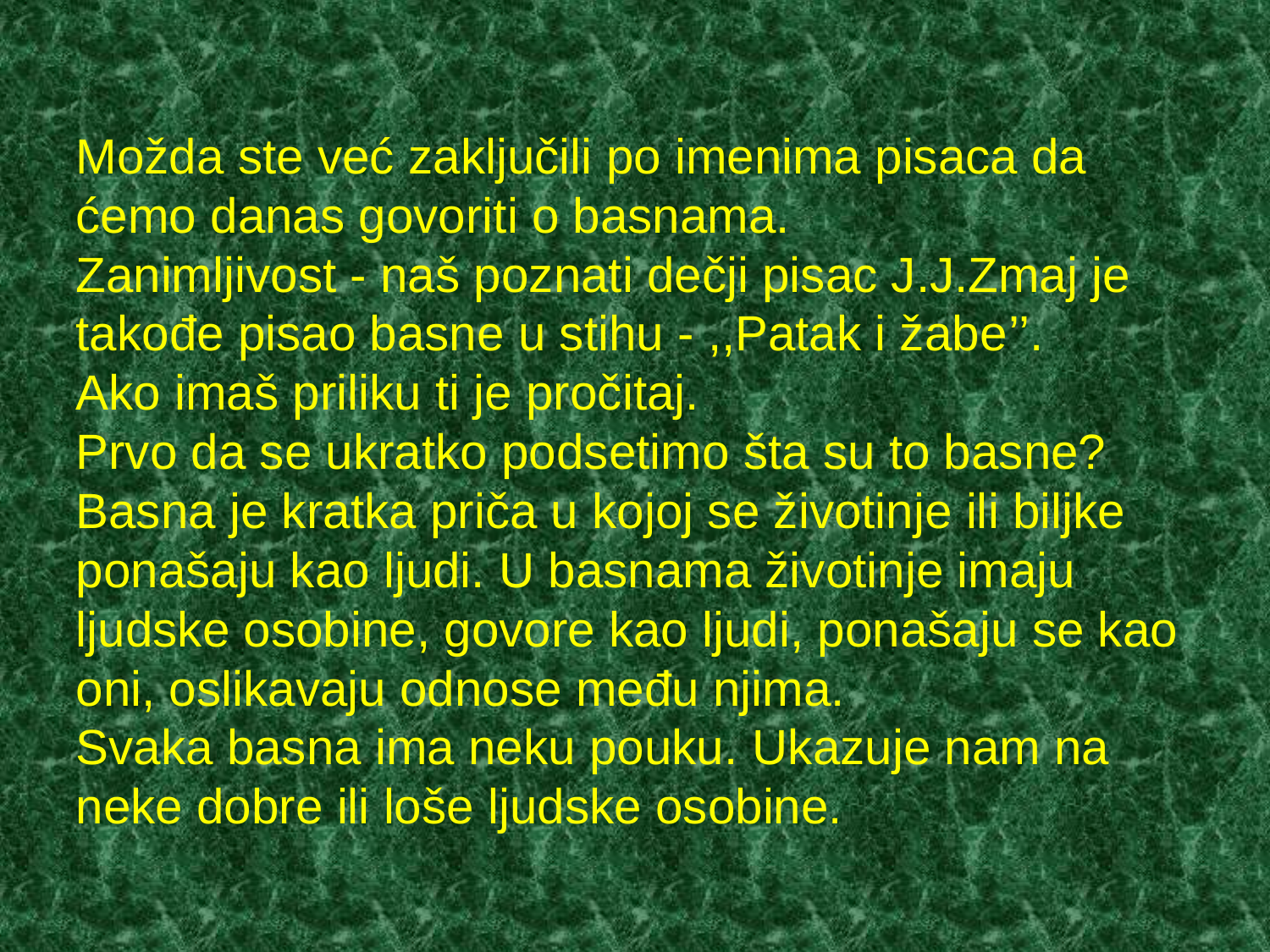

# Možda ste već zaključili po imenima pisaca da ćemo danas govoriti o basnama. Zanimljivost - naš poznati dečji pisac J.J.Zmaj je takođe pisao basne u stihu - ,,Patak i žabe’’. Ako imaš priliku ti je pročitaj. Prvo da se ukratko podsetimo šta su to basne? Basna je kratka priča u kojoj se životinje ili biljke ponašaju kao ljudi. U basnama životinje imaju ljudske osobine, govore kao ljudi, ponašaju se kao oni, oslikavaju odnose među njima. Svaka basna ima neku pouku. Ukazuje nam na neke dobre ili loše ljudske osobine.